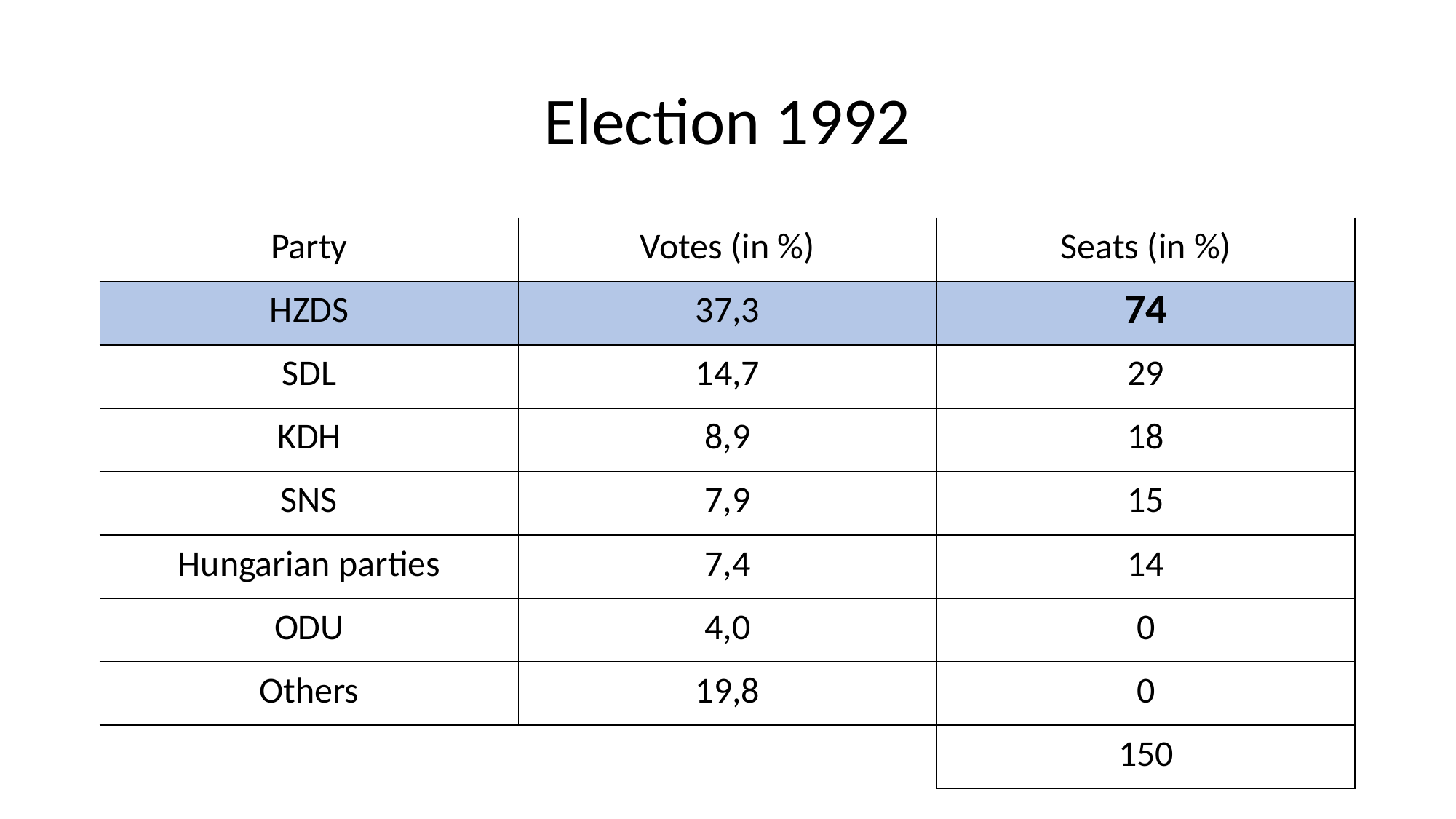

# Election 1992
| Party | Votes (in %) | Seats (in %) |
| --- | --- | --- |
| HZDS | 37,3 | 74 |
| SDL | 14,7 | 29 |
| KDH | 8,9 | 18 |
| SNS | 7,9 | 15 |
| Hungarian parties | 7,4 | 14 |
| ODU | 4,0 | 0 |
| Others | 19,8 | 0 |
|  |  | 150 |